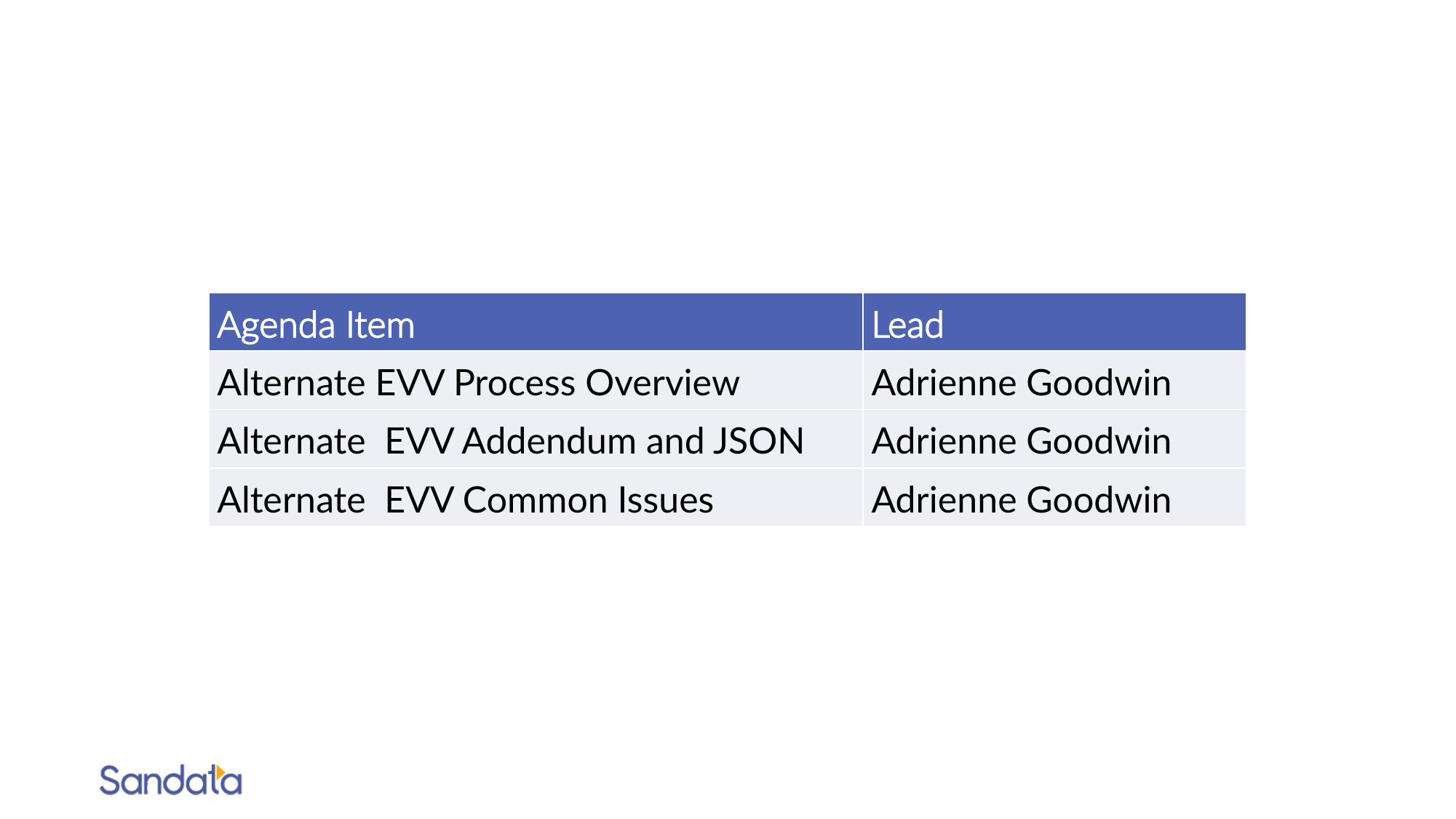

| Agenda Item | Lead |
| --- | --- |
| Alternate EVV Process Overview | Adrienne Goodwin |
| Alternate EVV Addendum and JSON | Adrienne Goodwin |
| Alternate EVV Common Issues | Adrienne Goodwin |